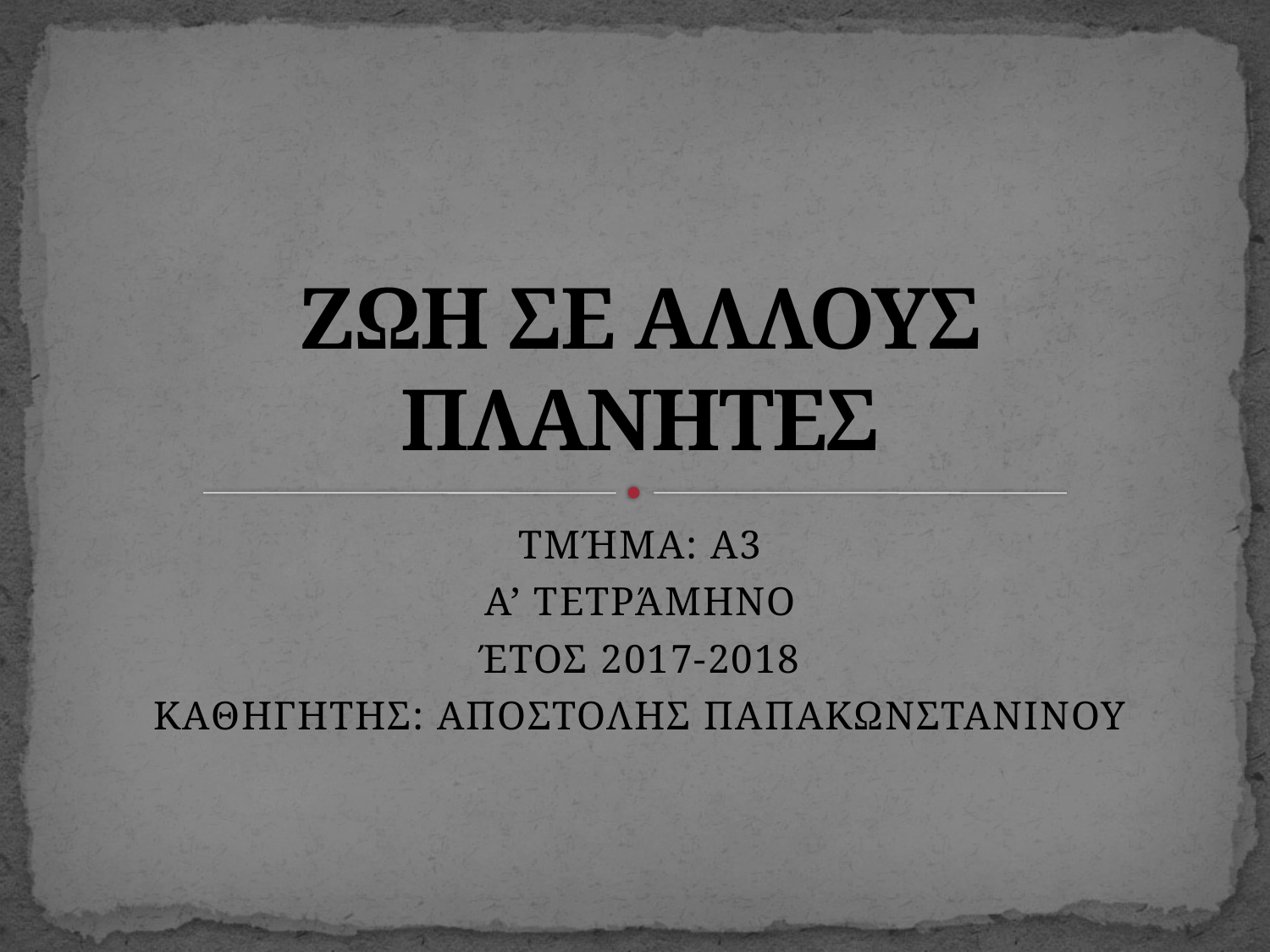

# ΖΩΗ ΣΕ ΑΛΛΟΥΣ ΠΛΑΝΗΤΕΣ
ΤΜΉΜΑ: Α3
Α’ ΤΕΤΡΆΜΗΝΟ
ΈΤΟΣ 2017-2018
ΚΑΘΗΓΗΤΗΣ: ΑΠΟΣΤΟΛΗΣ ΠΑΠΑΚΩΝΣΤΑΝΙΝΟΥ